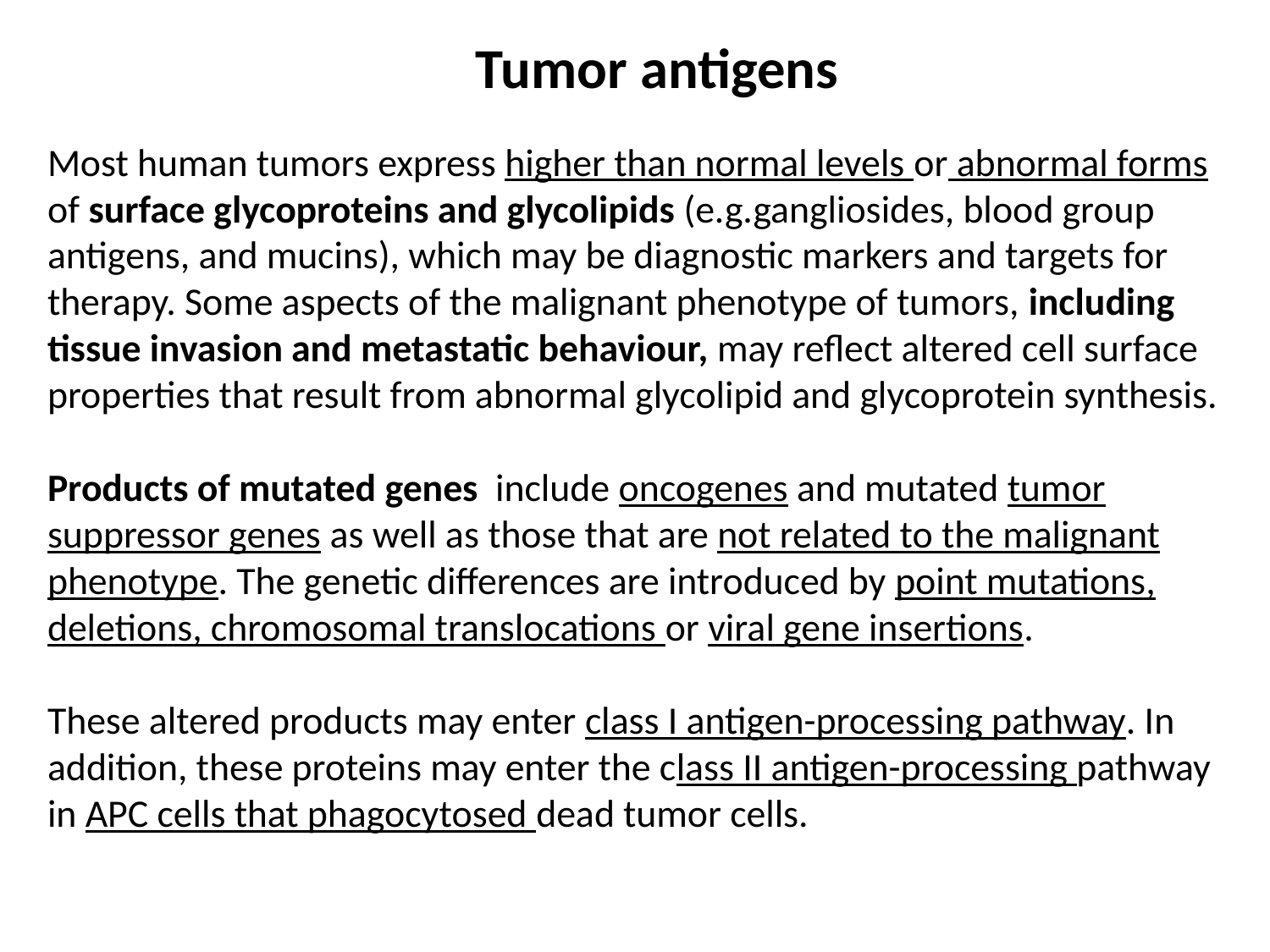

Tumor antigens
Most human tumors express higher than normal levels or abnormal forms of surface glycoproteins and glycolipids (e.g.gangliosides, blood group antigens, and mucins), which may be diagnostic markers and targets for therapy. Some aspects of the malignant phenotype of tumors, including tissue invasion and metastatic behaviour, may reflect altered cell surface properties that result from abnormal glycolipid and glycoprotein synthesis.

Products of mutated genes  include oncogenes and mutated tumor suppressor genes as well as those that are not related to the malignant phenotype. The genetic differences are introduced by point mutations, deletions, chromosomal translocations or viral gene insertions.

These altered products may enter class I antigen-processing pathway. In addition, these proteins may enter the class II antigen-processing pathway in APC cells that phagocytosed dead tumor cells.